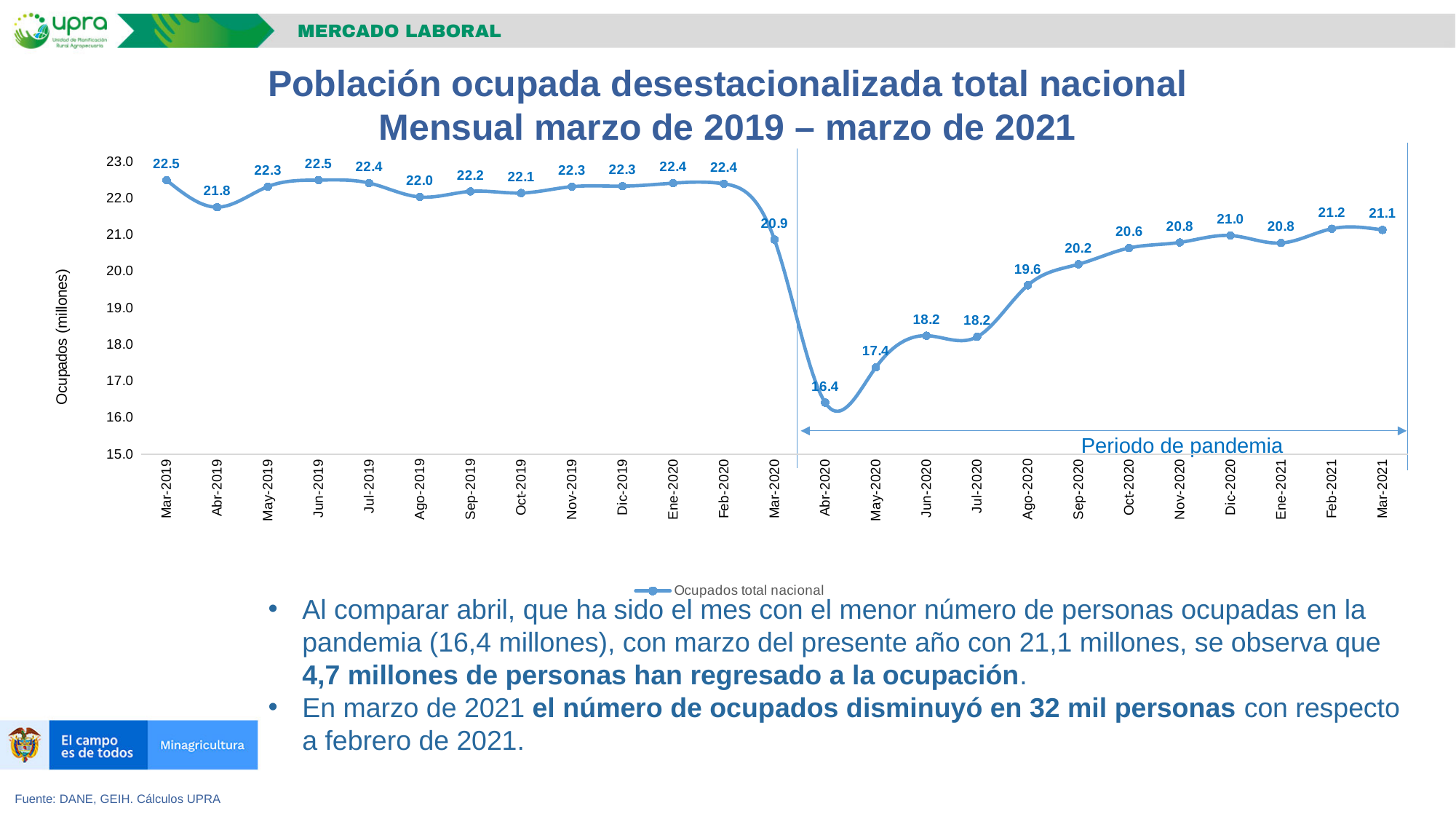

MERCADO LABORAL
Población ocupada desestacionalizada total nacional
Mensual marzo de 2019 – marzo de 2021

### Chart

| Category | Ocupados total nacional |
|---|---|
| Mar-2019 | 22.4908515924335 |
| Abr-2019 | 21.75302988707965 |
| May-2019 | 22.31432715142266 |
| Jun-2019 | 22.492724557726326 |
| Jul-2019 | 22.411309661597798 |
| Ago-2019 | 22.030949055169 |
| Sep-2019 | 22.184147066647792 |
| Oct-2019 | 22.138940302792218 |
| Nov-2019 | 22.31295522471525 |
| Dic-2019 | 22.3270141077114 |
| Ene-2020 | 22.40889610622439 |
| Feb-2020 | 22.39118240594937 |
| Mar-2020 | 20.86822502145746 |
| Abr-2020 | 16.414076318564 |
| May-2020 | 17.37348029729123 |
| Jun-2020 | 18.24144401385287 |
| Jul-2020 | 18.210186107540512 |
| Ago-2020 | 19.618166812196588 |
| Sep-2020 | 20.192537933786 |
| Oct-2020 | 20.636931954992058 |
| Nov-2020 | 20.789286617512218 |
| Dic-2020 | 20.9772874106335 |
| Ene-2021 | 20.77373070483054 |
| Feb-2021 | 21.16345547078856 |
| Mar-2021 | 21.13098843013831 |
Periodo de pandemia
Al comparar abril, que ha sido el mes con el menor número de personas ocupadas en la pandemia (16,4 millones), con marzo del presente año con 21,1 millones, se observa que 4,7 millones de personas han regresado a la ocupación.
En marzo de 2021 el número de ocupados disminuyó en 32 mil personas con respecto a febrero de 2021.
Fuente: DANE, GEIH. Cálculos UPRA